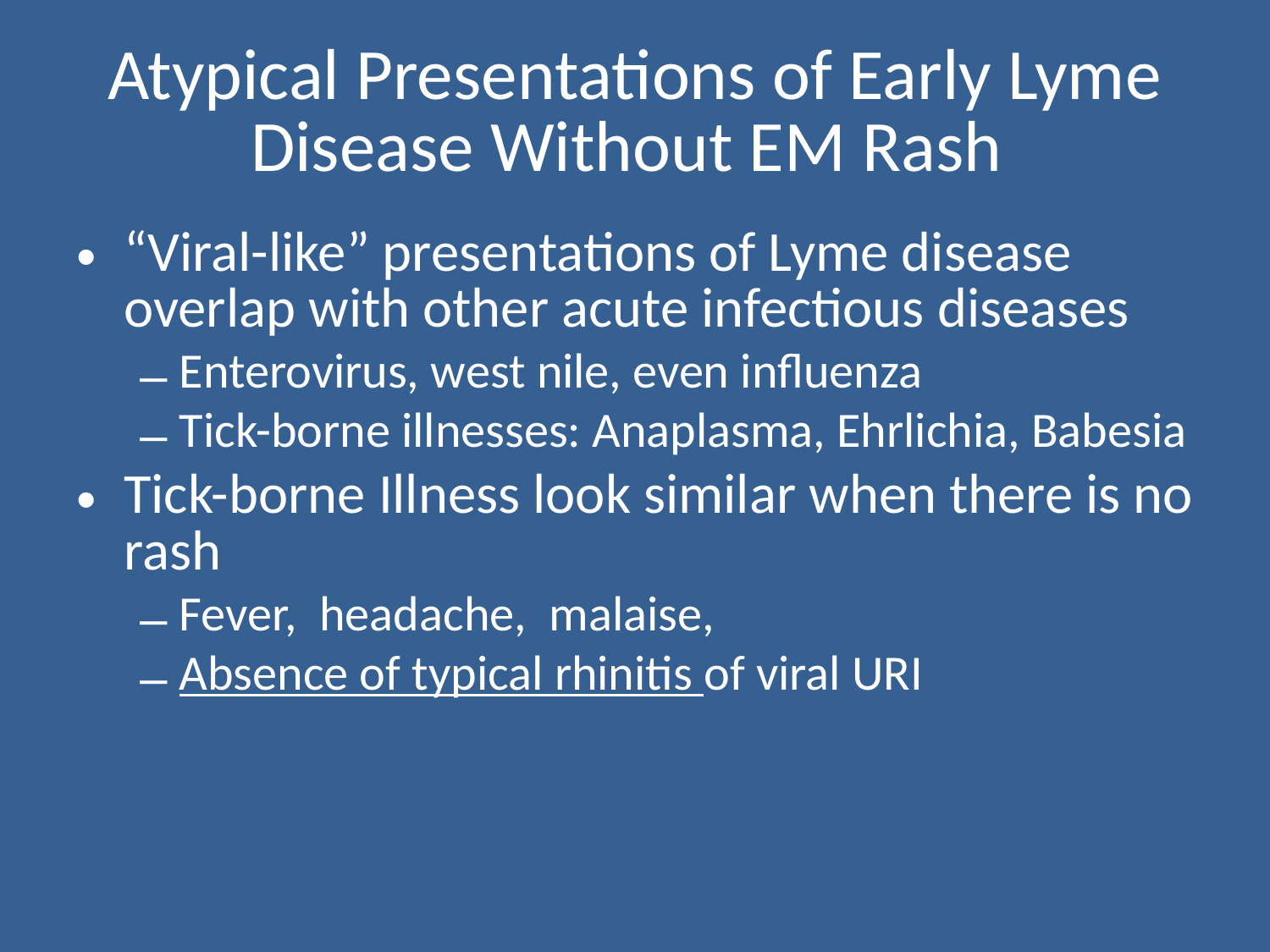

# Atypical Presentations of Early Lyme Disease Without EM Rash
“Viral-like” presentations of Lyme disease overlap with other acute infectious diseases
Enterovirus, west nile, even influenza
Tick-borne illnesses: Anaplasma, Ehrlichia, Babesia
Tick-borne Illness look similar when there is no rash
Fever,  headache,  malaise,
Absence of typical rhinitis of viral URI